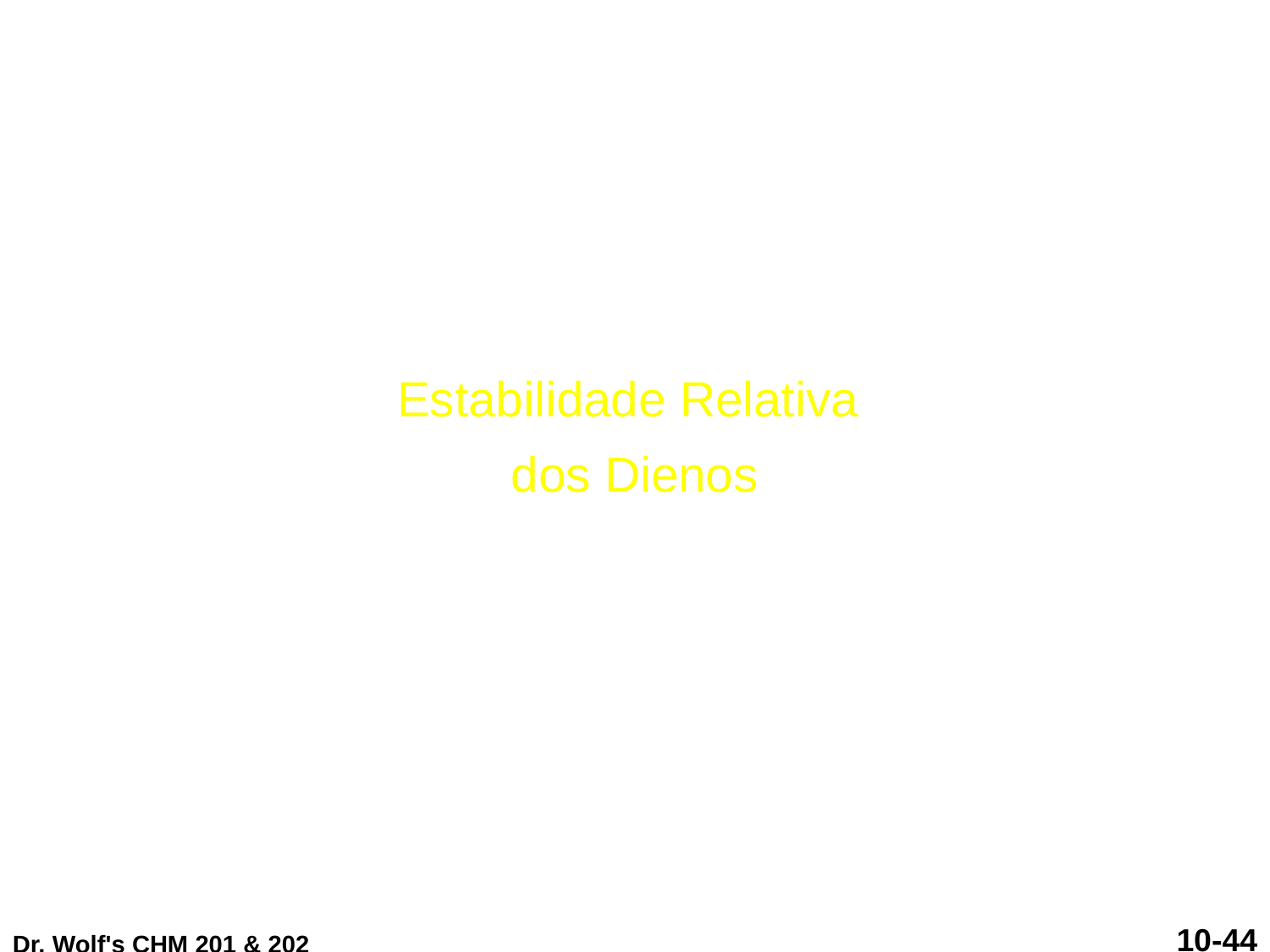

# Estabilidade Relativa dos Dienos
Dr. Wolf's CHM 201 & 202
10-44